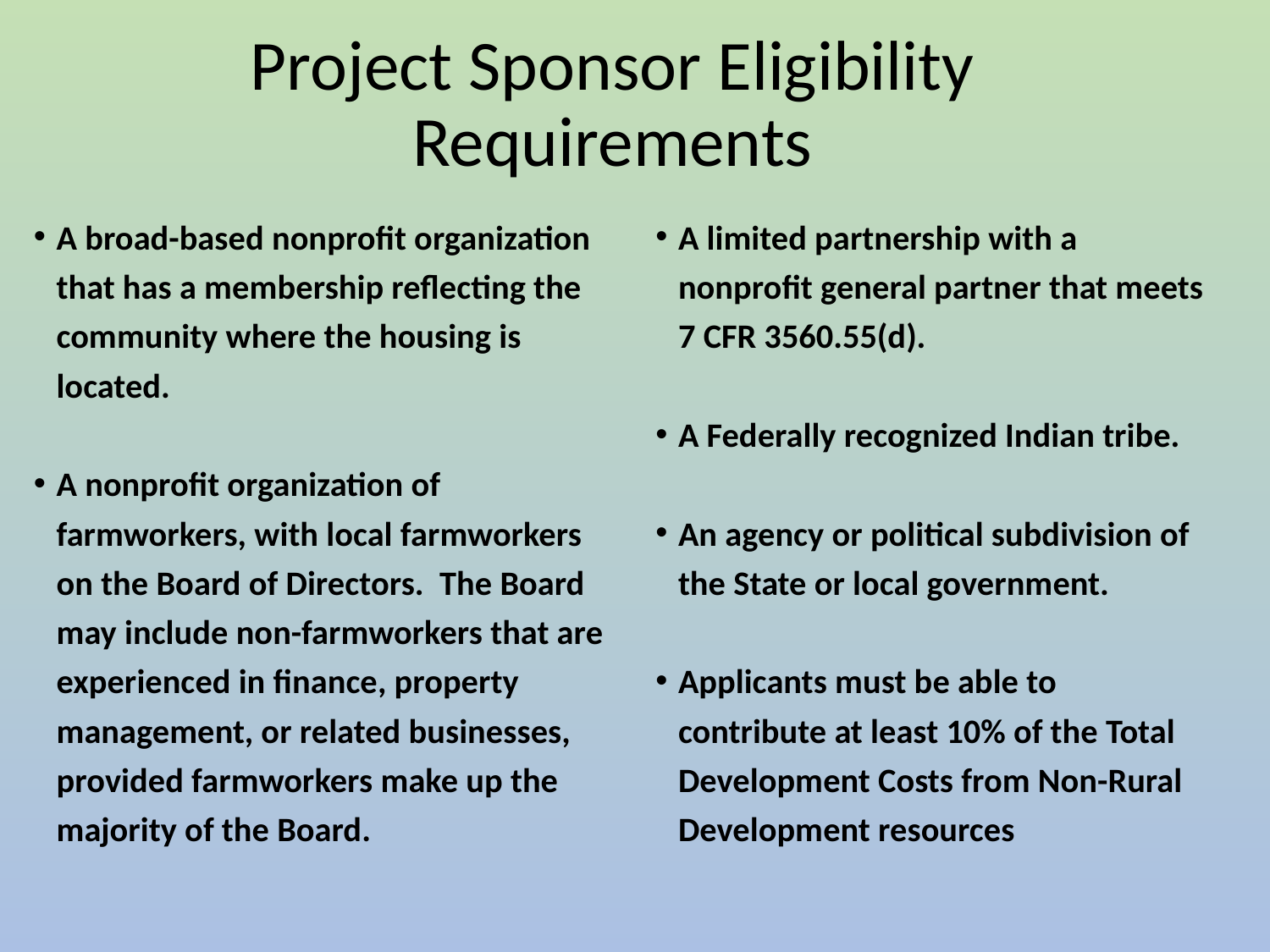

# Project Sponsor Eligibility Requirements
A limited partnership with a nonprofit general partner that meets 7 CFR 3560.55(d).

A Federally recognized Indian tribe.

An agency or political subdivision of the State or local government.

Applicants must be able to contribute at least 10% of the Total Development Costs from Non-Rural Development resources

A broad-based nonprofit organization that has a membership reflecting the community where the housing is located.

A nonprofit organization of farmworkers, with local farmworkers on the Board of Directors.  The Board may include non-farmworkers that are experienced in finance, property  management, or related businesses, provided farmworkers make up the majority of the Board.